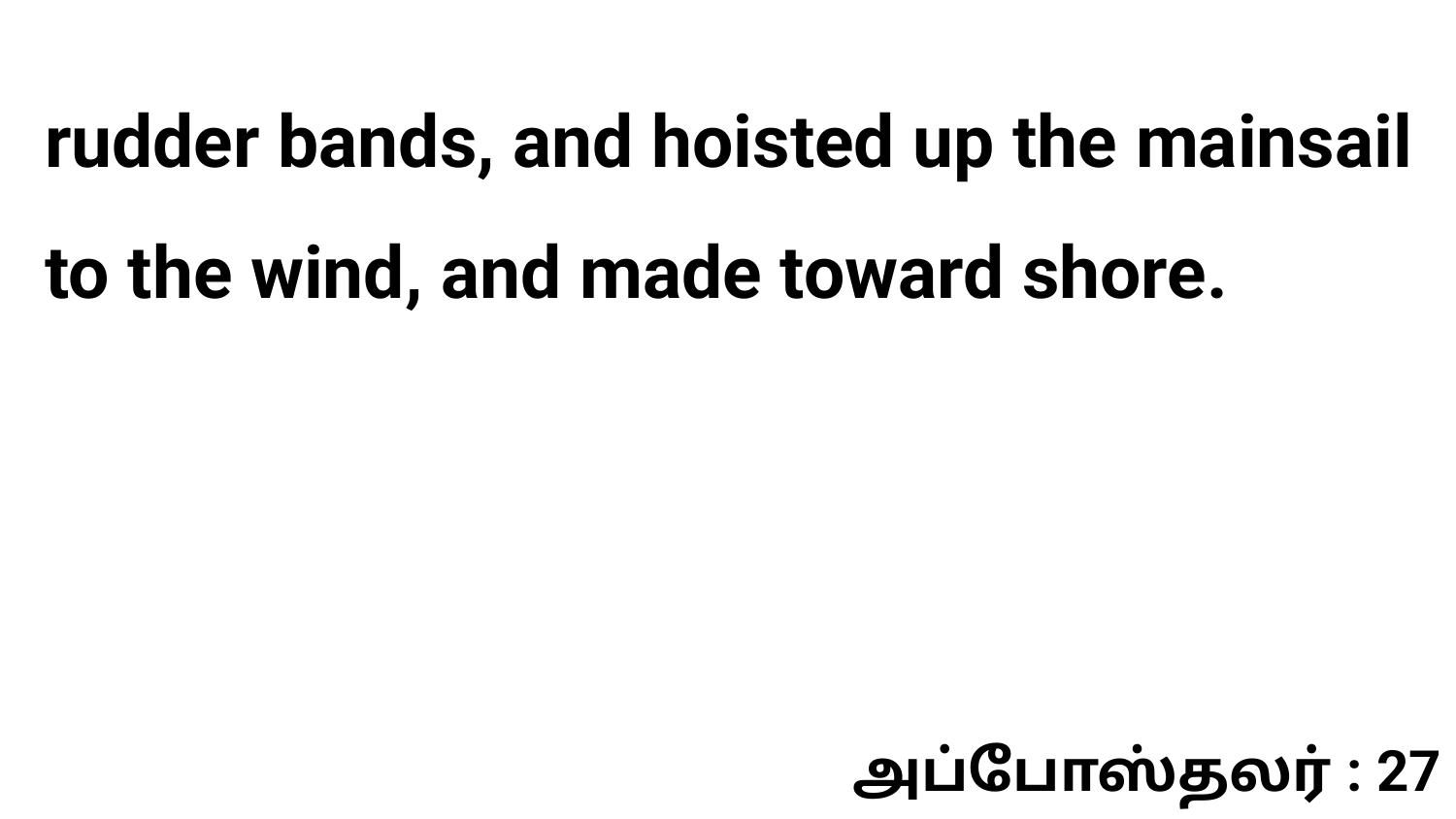

rudder bands, and hoisted up the mainsail to the wind, and made toward shore.
அப்போஸ்தலர் : 27